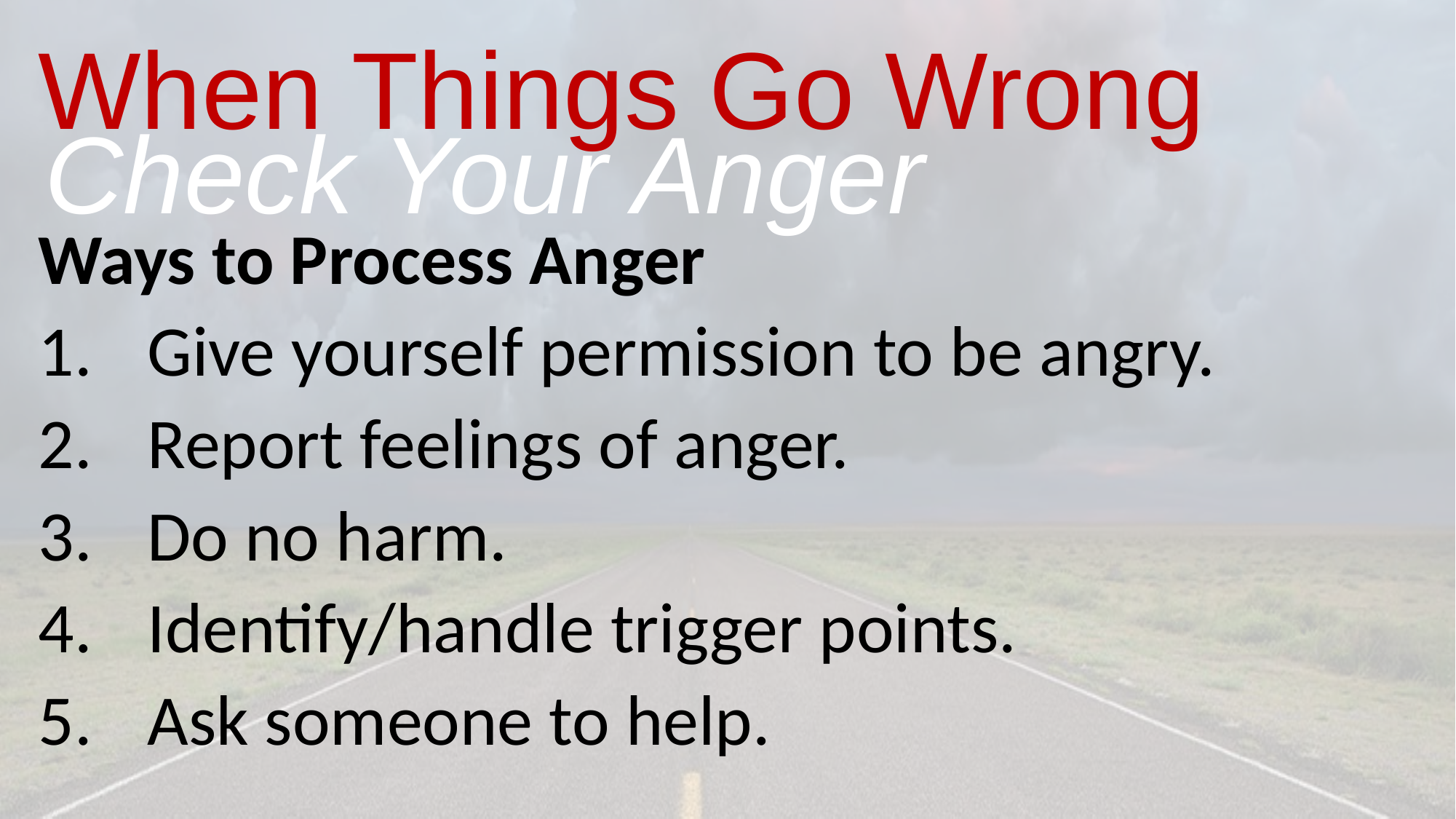

# When Things Go Wrong
Check Your Anger
Ways to Process Anger
Give yourself permission to be angry.
Report feelings of anger.
Do no harm.
Identify/handle trigger points.
Ask someone to help.